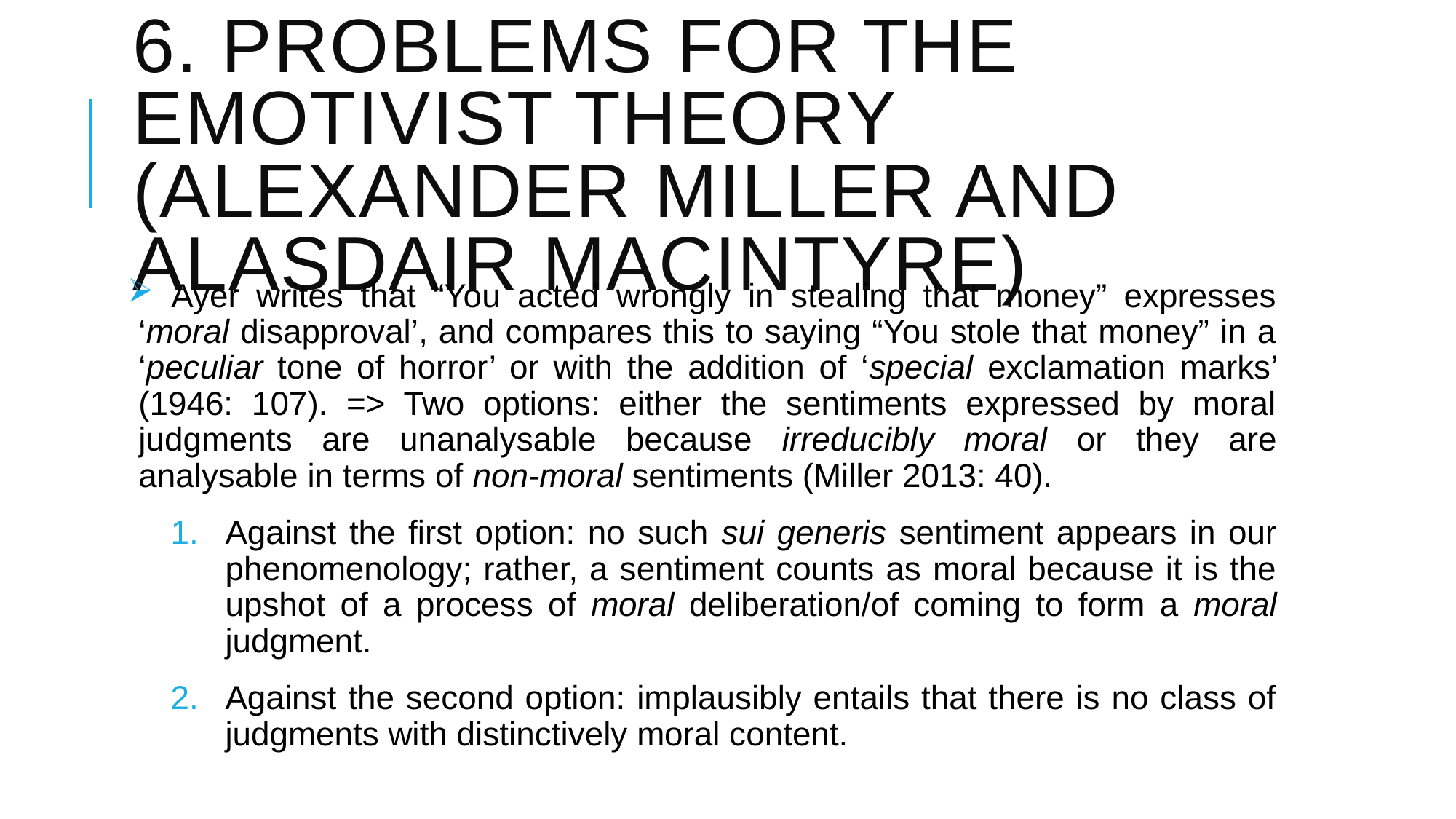

# 6. Problems for the emotivist theory (alexander miller and Alasdair macintyre)
 Ayer writes that “You acted wrongly in stealing that money” expresses ‘moral disapproval’, and compares this to saying “You stole that money” in a ‘peculiar tone of horror’ or with the addition of ‘special exclamation marks’ (1946: 107). => Two options: either the sentiments expressed by moral judgments are unanalysable because irreducibly moral or they are analysable in terms of non-moral sentiments (Miller 2013: 40).
Against the first option: no such sui generis sentiment appears in our phenomenology; rather, a sentiment counts as moral because it is the upshot of a process of moral deliberation/of coming to form a moral judgment.
Against the second option: implausibly entails that there is no class of judgments with distinctively moral content.